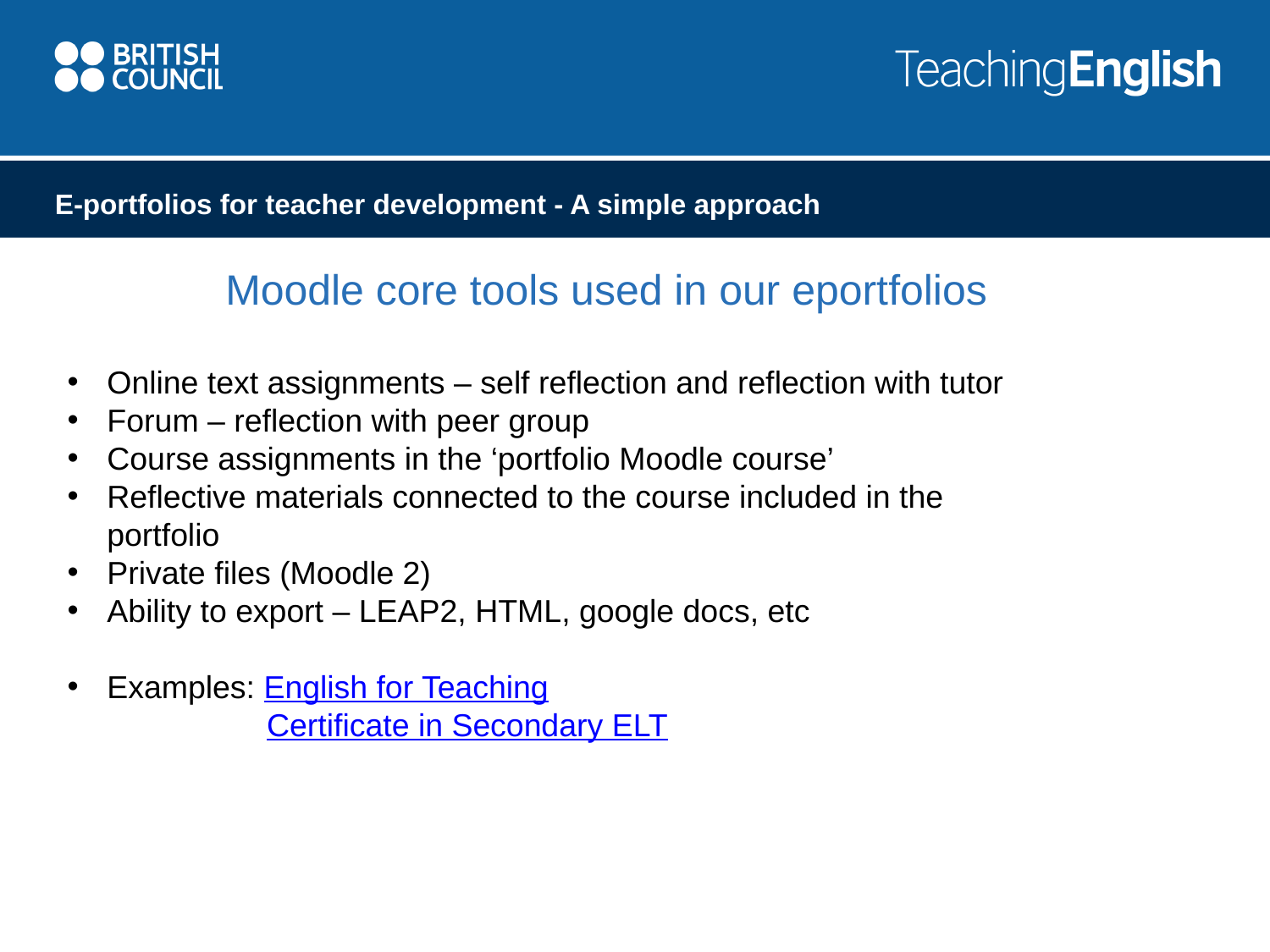

E-portfolios for teacher development - A simple approach

Moodle core tools used in our eportfolios
Online text assignments – self reflection and reflection with tutor
Forum – reflection with peer group
Course assignments in the ‘portfolio Moodle course’
Reflective materials connected to the course included in the portfolio
Private files (Moodle 2)
Ability to export – LEAP2, HTML, google docs, etc

Examples: English for Teaching
 Certificate in Secondary ELT